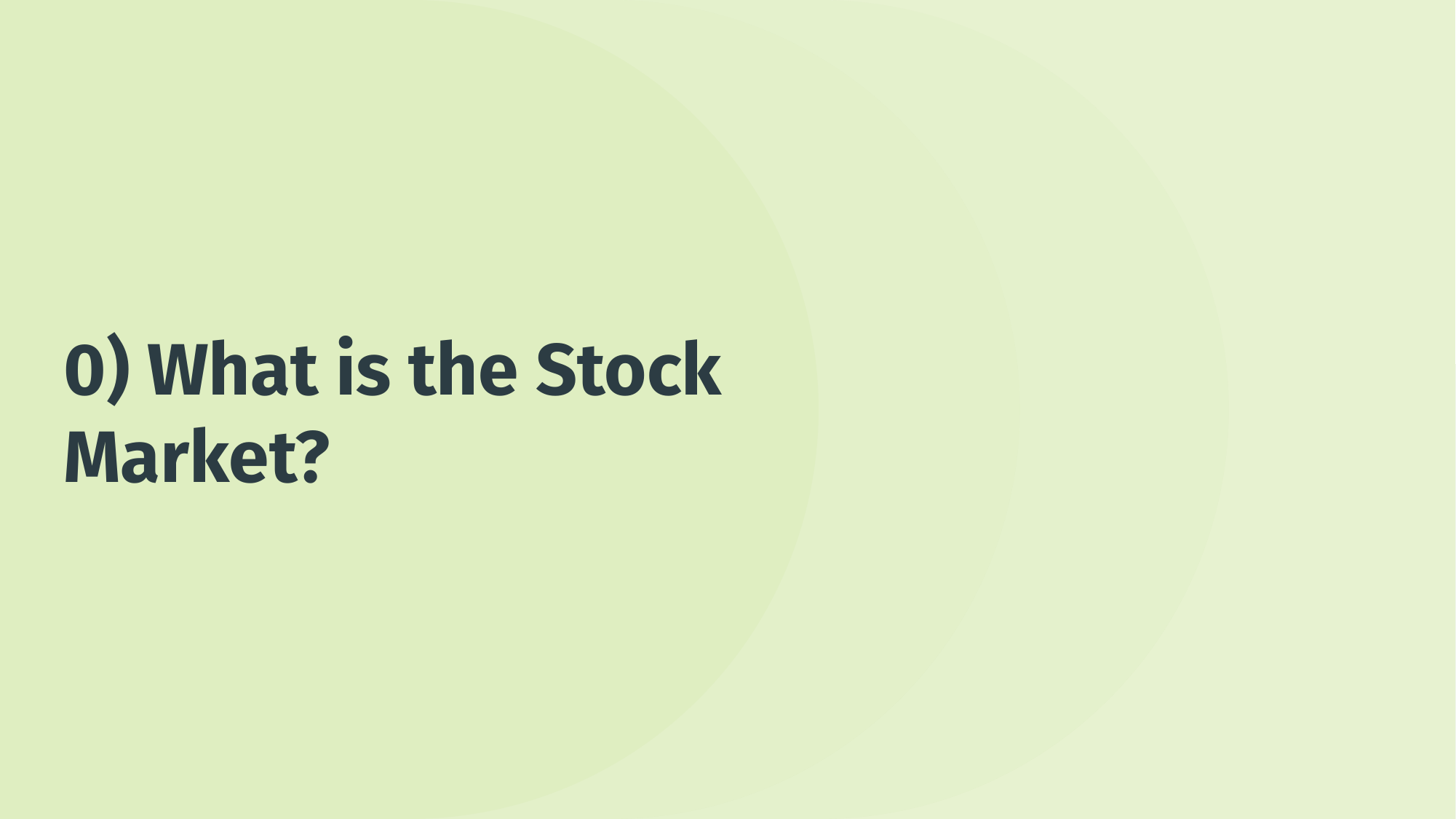

# 0) What is the Stock Market?